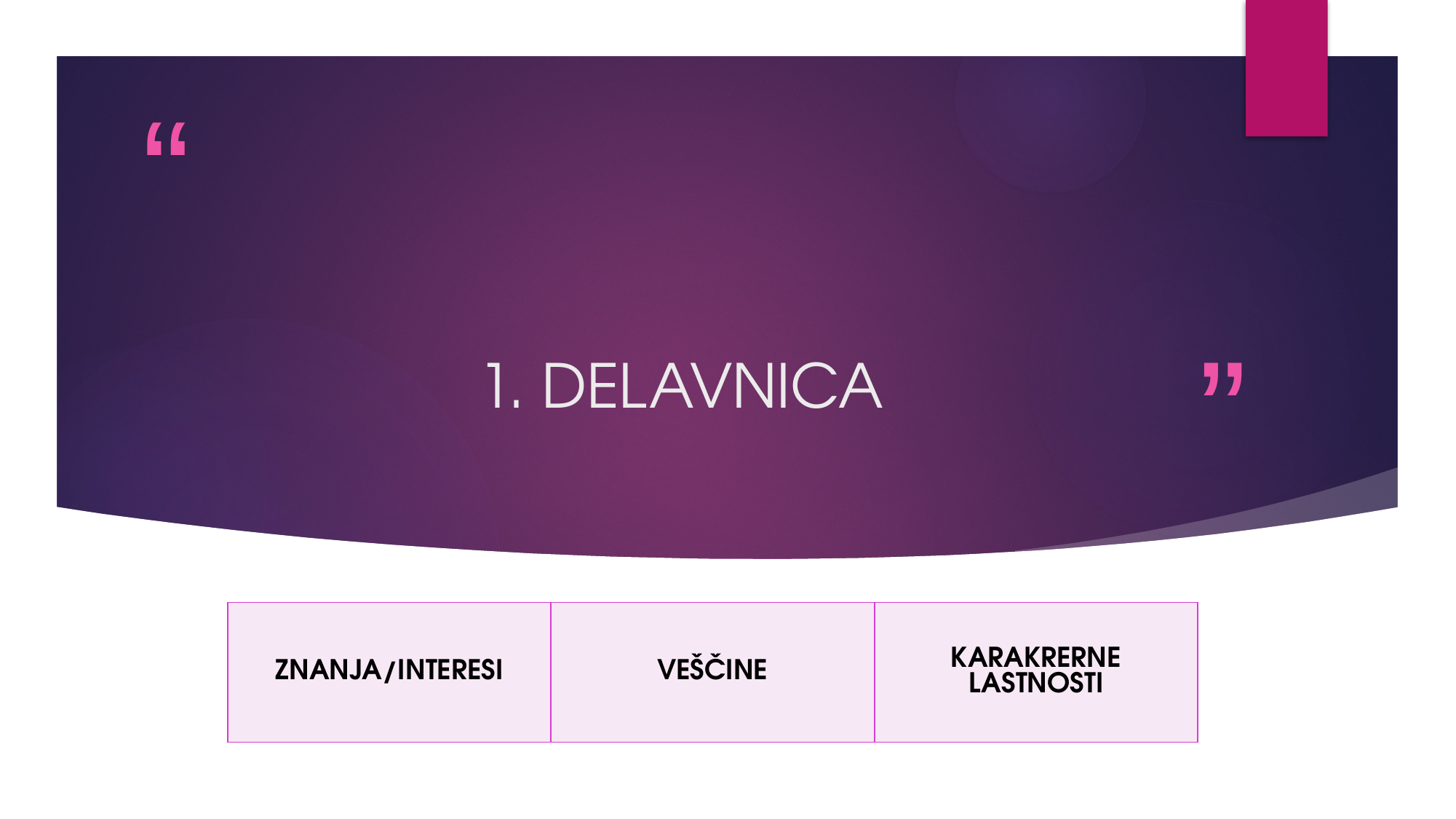

# 1. DELAVNICA
| ZNANJA/INTERESI | VEŠČINE | KARAKRERNE LASTNOSTI |
| --- | --- | --- |